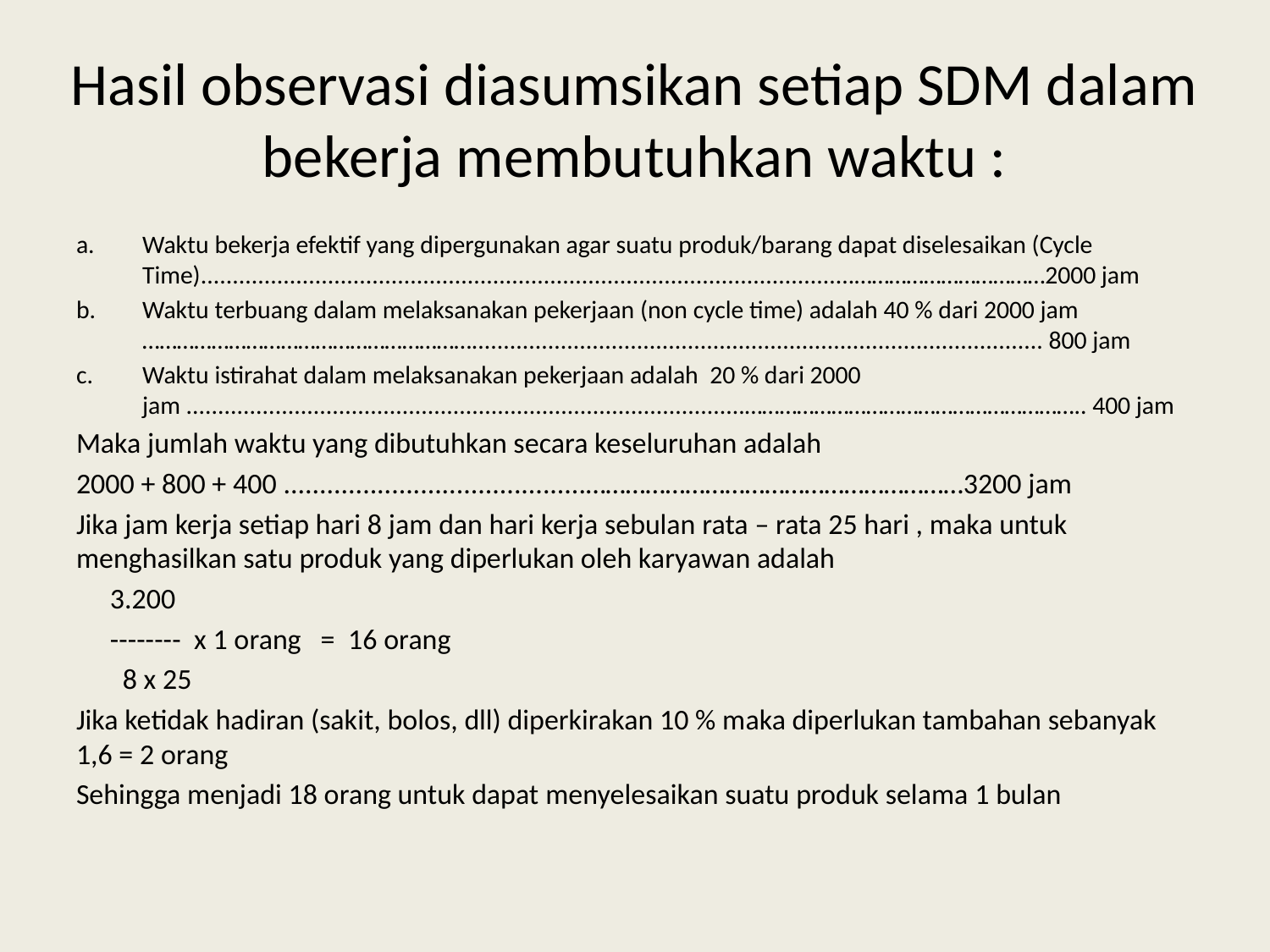

# Hasil observasi diasumsikan setiap SDM dalam bekerja membutuhkan waktu :
Waktu bekerja efektif yang dipergunakan agar suatu produk/barang dapat diselesaikan (Cycle Time).......................................................................................................……………………………2000 jam
Waktu terbuang dalam melaksanakan pekerjaan (non cycle time) adalah 40 % dari 2000 jam ………………………………………………….......................................................................................... 800 jam
Waktu istirahat dalam melaksanakan pekerjaan adalah  20 % dari 2000 jam ........................................................................................………………………………………………….. 400 jam
Maka jumlah waktu yang dibutuhkan secara keseluruhan adalah
2000 + 800 + 400 ..........................................…………………………………………………3200 jam
Jika jam kerja setiap hari 8 jam dan hari kerja sebulan rata – rata 25 hari , maka untuk menghasilkan satu produk yang diperlukan oleh karyawan adalah
3.200
--------  x 1 orang   =  16 orang
8 x 25
Jika ketidak hadiran (sakit, bolos, dll) diperkirakan 10 % maka diperlukan tambahan sebanyak 1,6 = 2 orang
Sehingga menjadi 18 orang untuk dapat menyelesaikan suatu produk selama 1 bulan

SRY ROSITA, SE, MM